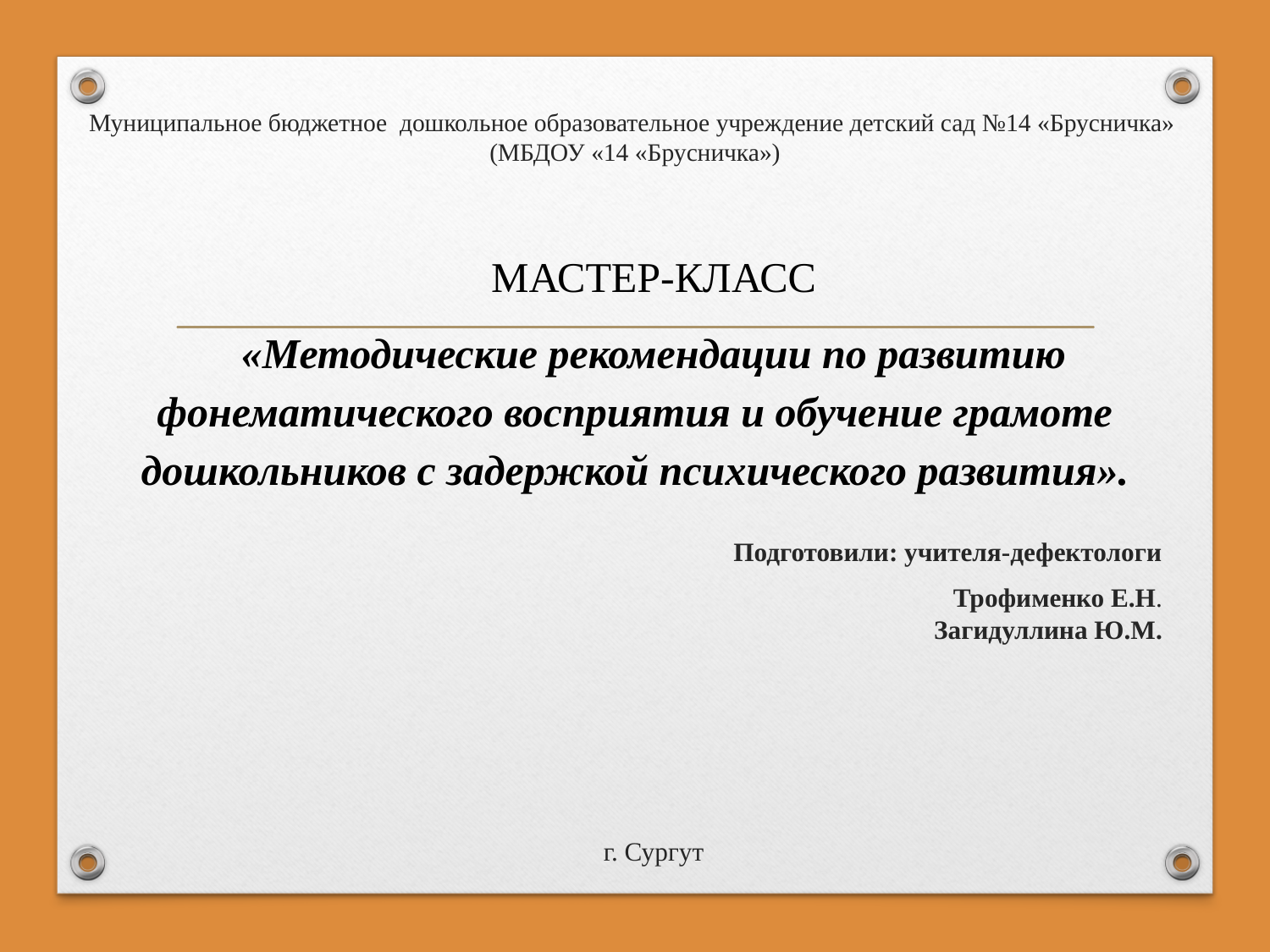

# Муниципальное бюджетное  дошкольное образовательное учреждение детский сад №14 «Брусничка» (МБДОУ «14 «Брусничка»)
МАСТЕР-КЛАСС
«Методические рекомендации по развитию фонематического восприятия и обучение грамоте дошкольников с задержкой психического развития».
                                                    Подготовили: учителя-дефектологи
Трофименко Е.Н.
Загидуллина Ю.М.

г. Сургут